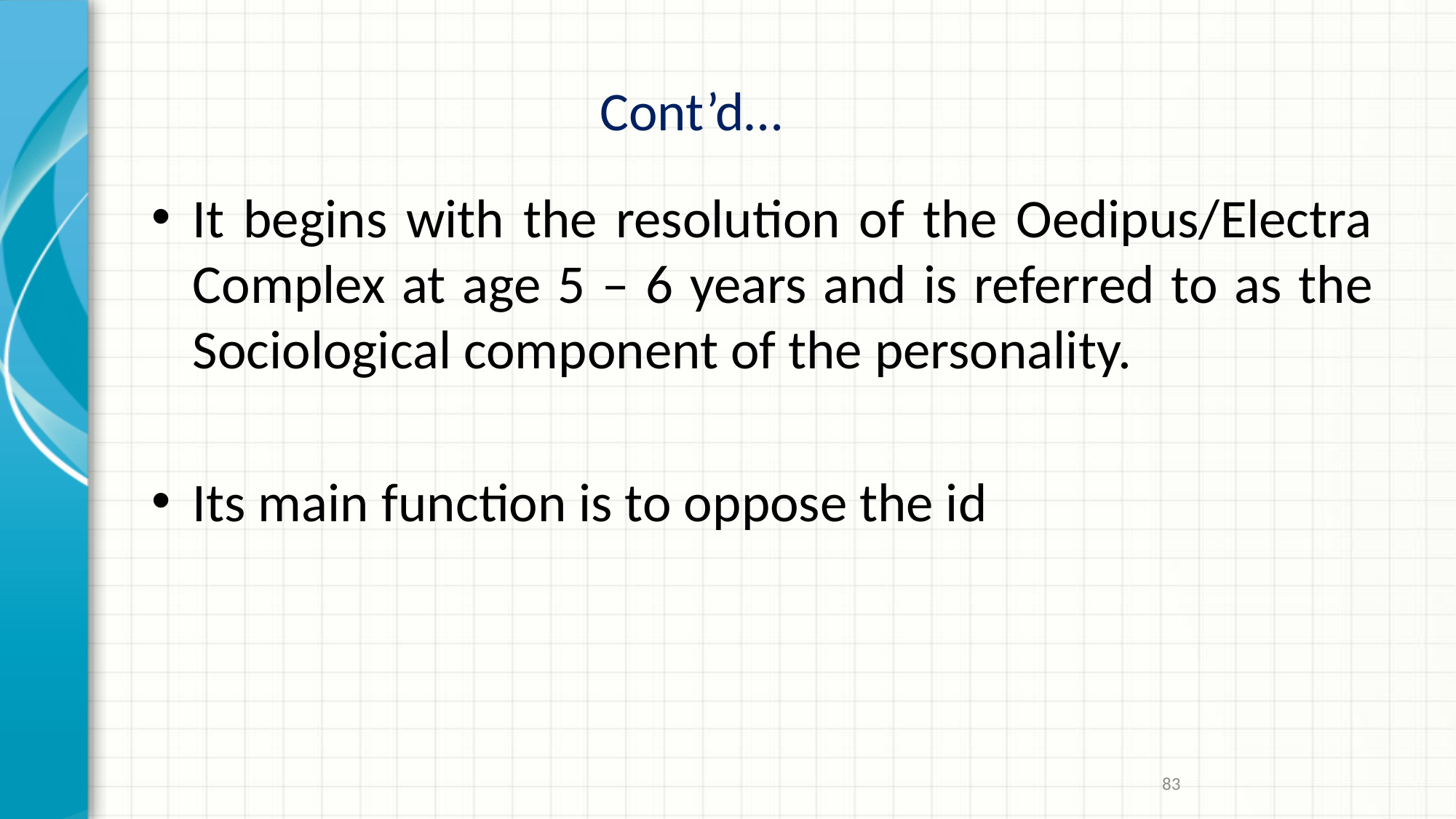

# Cont’d…
It begins with the resolution of the Oedipus/Electra Complex at age 5 – 6 years and is referred to as the Sociological component of the personality.

Its main function is to oppose the id

83